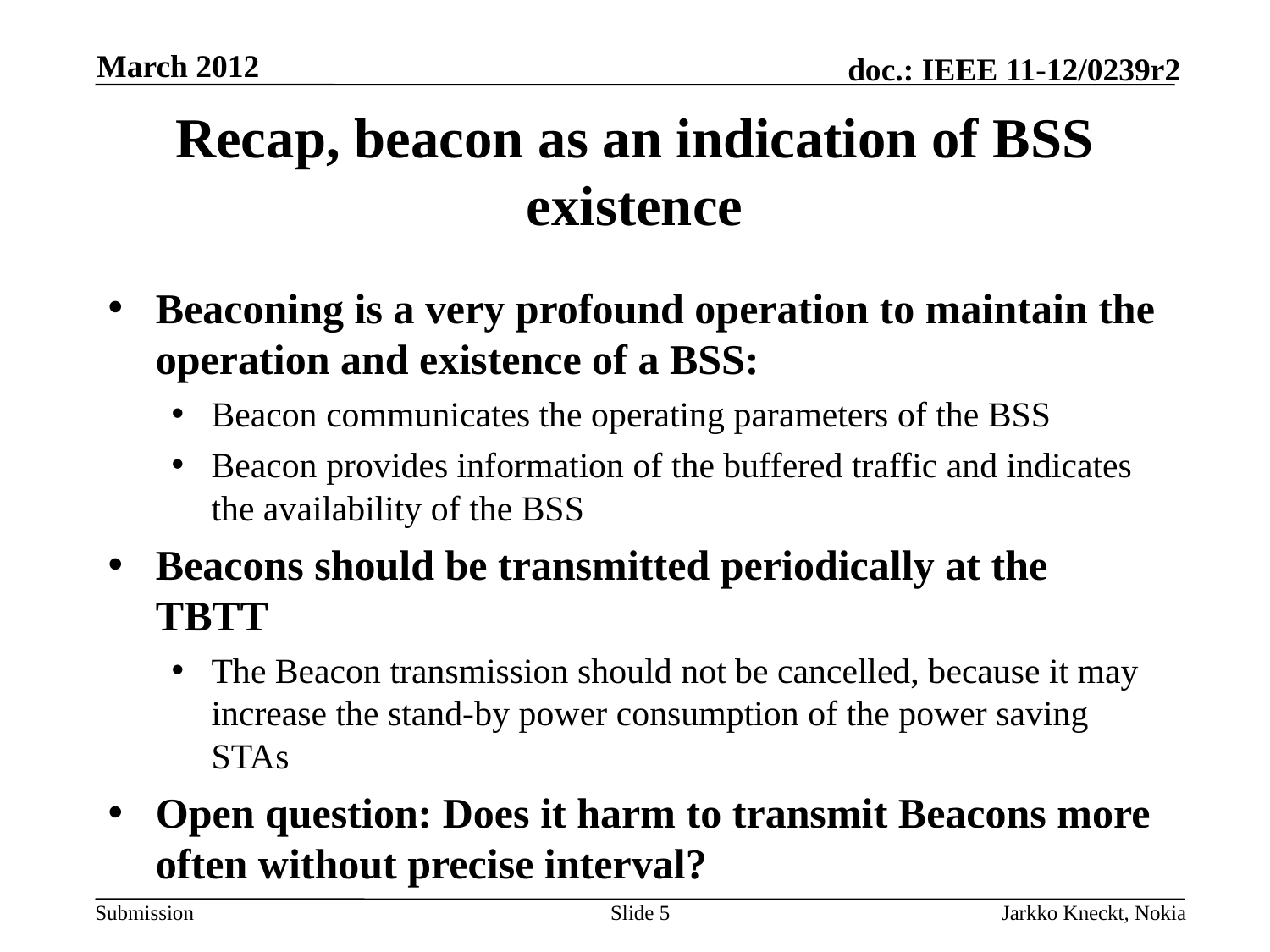

March 2012
# Recap, beacon as an indication of BSS existence
Beaconing is a very profound operation to maintain the operation and existence of a BSS:
Beacon communicates the operating parameters of the BSS
Beacon provides information of the buffered traffic and indicates the availability of the BSS
Beacons should be transmitted periodically at the TBTT
The Beacon transmission should not be cancelled, because it may increase the stand-by power consumption of the power saving STAs
Open question: Does it harm to transmit Beacons more often without precise interval?
Slide 5
Jarkko Kneckt, Nokia